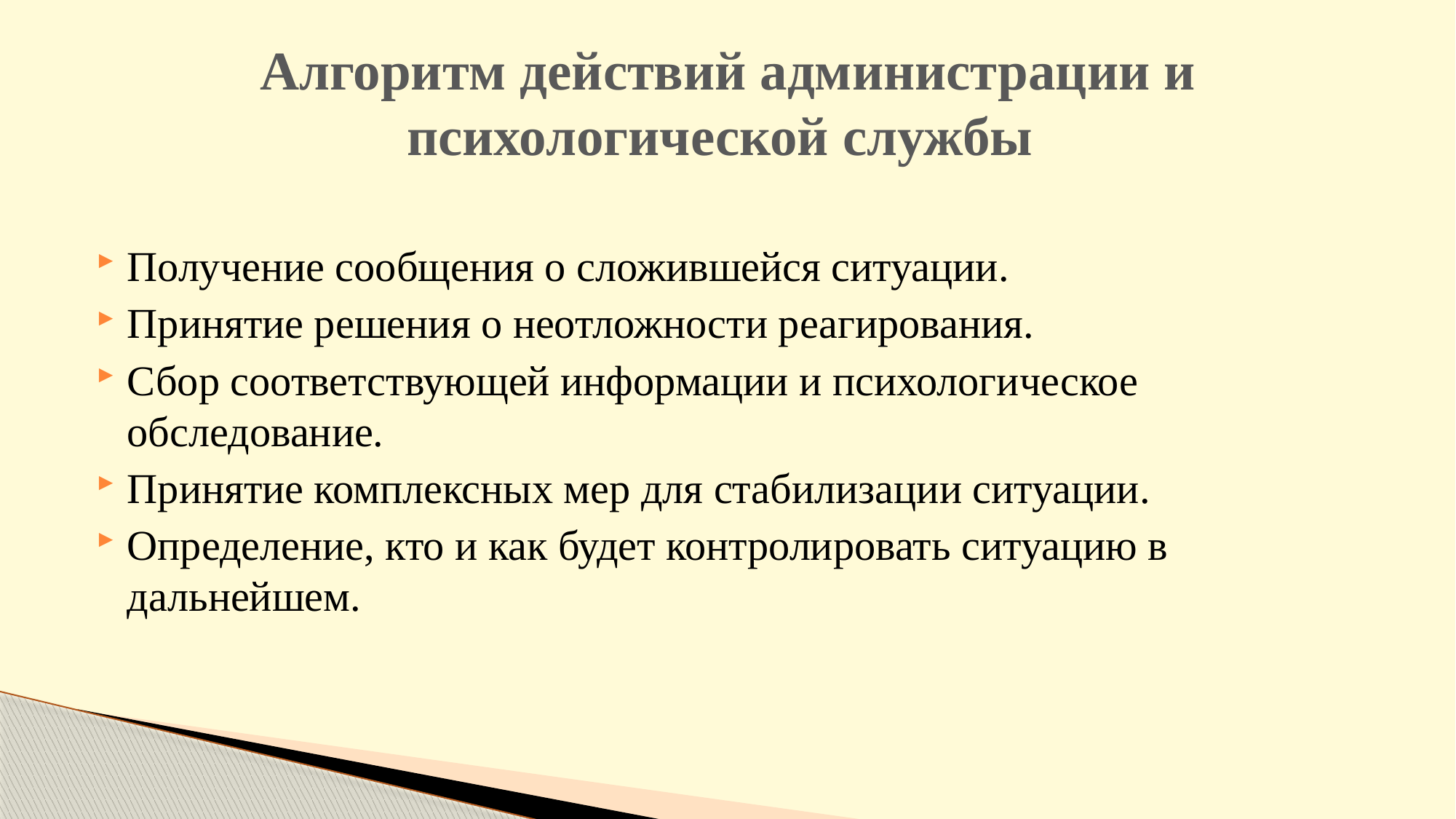

# Алгоритм действий администрации и психологической службы

Получение сообщения о сложившейся ситуации.
Принятие решения о неотложности реагирования.
Сбор соответствующей информации и психологическое обследование.
Принятие комплексных мер для стабилизации ситуации.
Определение, кто и как будет контролировать ситуацию в дальнейшем.